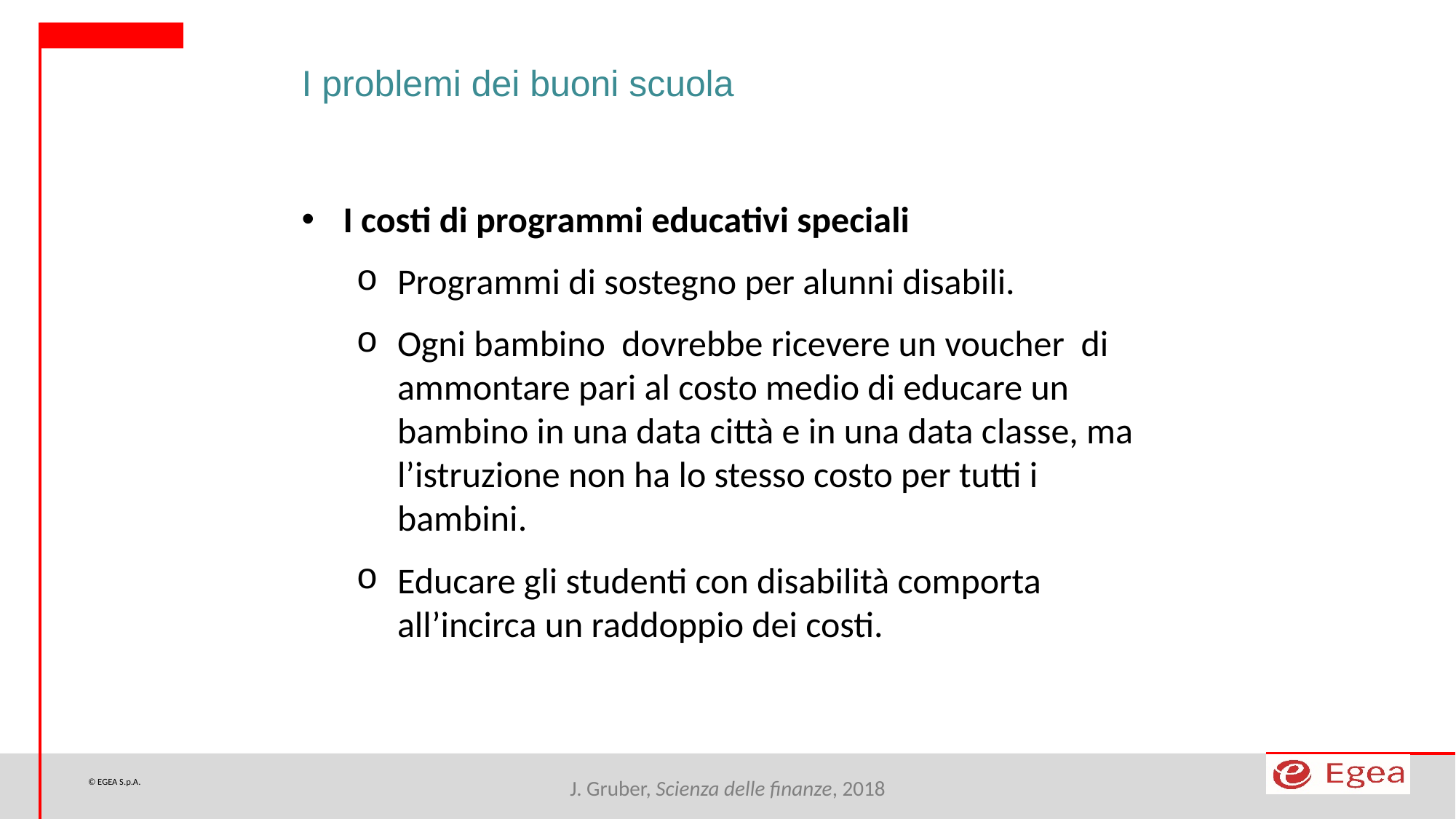

I problemi dei buoni scuola
I costi di programmi educativi speciali
Programmi di sostegno per alunni disabili.
Ogni bambino  dovrebbe ricevere un voucher  di ammontare pari al costo medio di educare un bambino in una data città e in una data classe, ma  l’istruzione non ha lo stesso costo per tutti i bambini.
Educare gli studenti con disabilità comporta all’incirca un raddoppio dei costi.